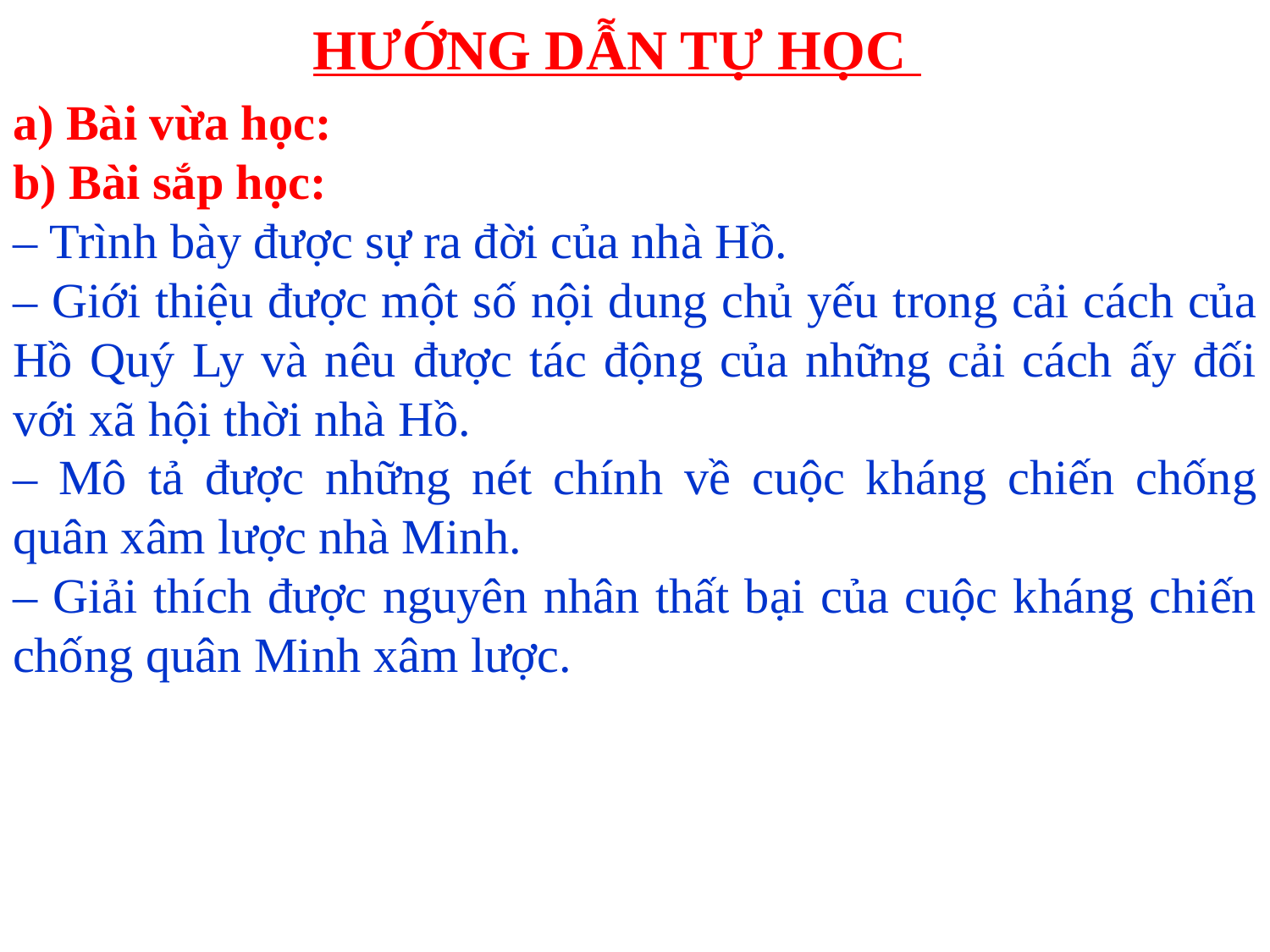

# HƯỚNG DẪN TỰ HỌC
a) Bài vừa học:
b) Bài sắp học:
– Trình bày được sự ra đời của nhà Hồ.
– Giới thiệu được một số nội dung chủ yếu trong cải cách của Hồ Quý Ly và nêu được tác động của những cải cách ấy đối với xã hội thời nhà Hồ.
– Mô tả được những nét chính về cuộc kháng chiến chống quân xâm lược nhà Minh.
– Giải thích được nguyên nhân thất bại của cuộc kháng chiến chống quân Minh xâm lược.